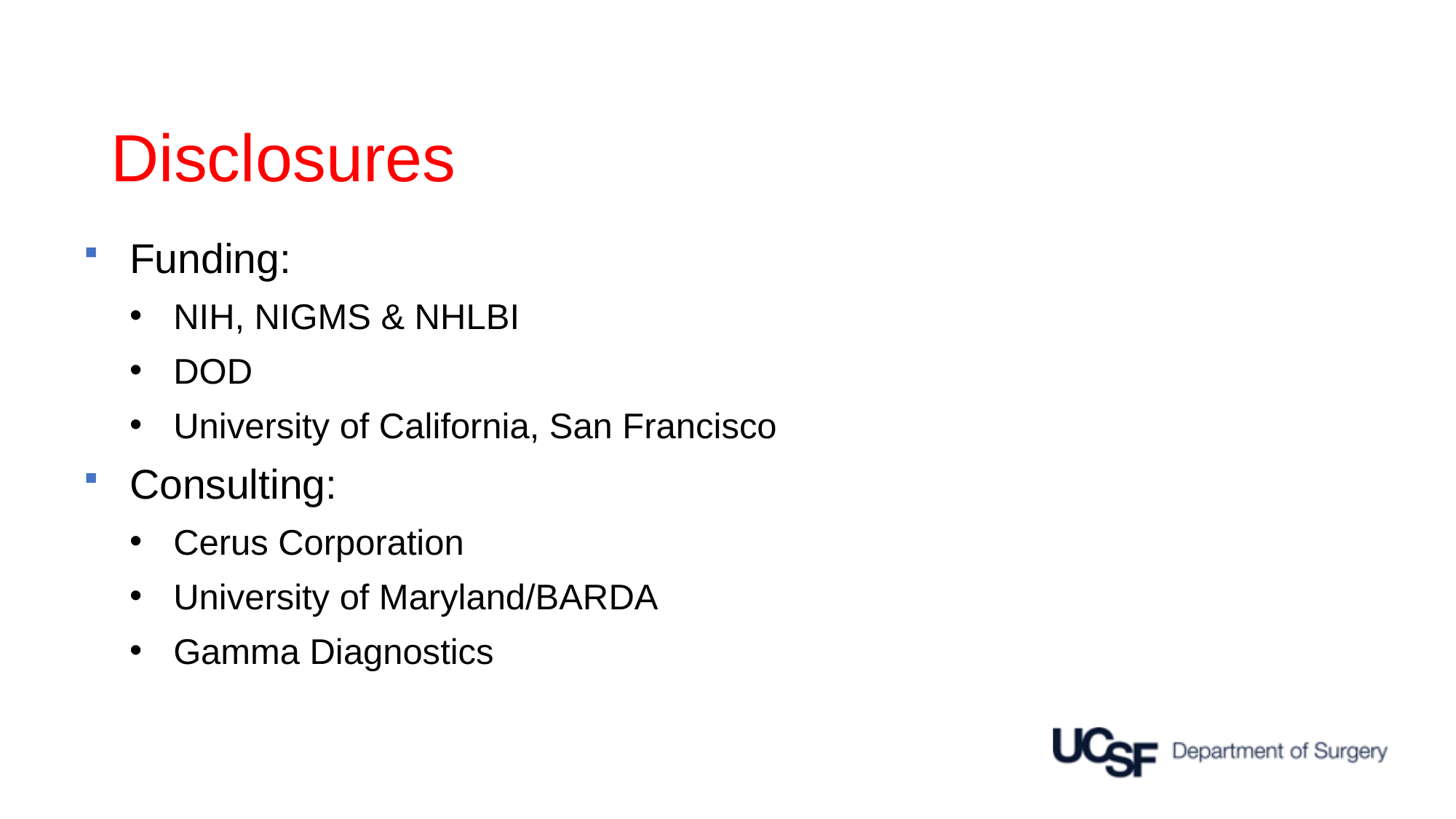

Disclosures
Funding:
NIH, NIGMS & NHLBI
DOD
University of California, San Francisco
Consulting:
Cerus Corporation
University of Maryland/BARDA
Gamma Diagnostics